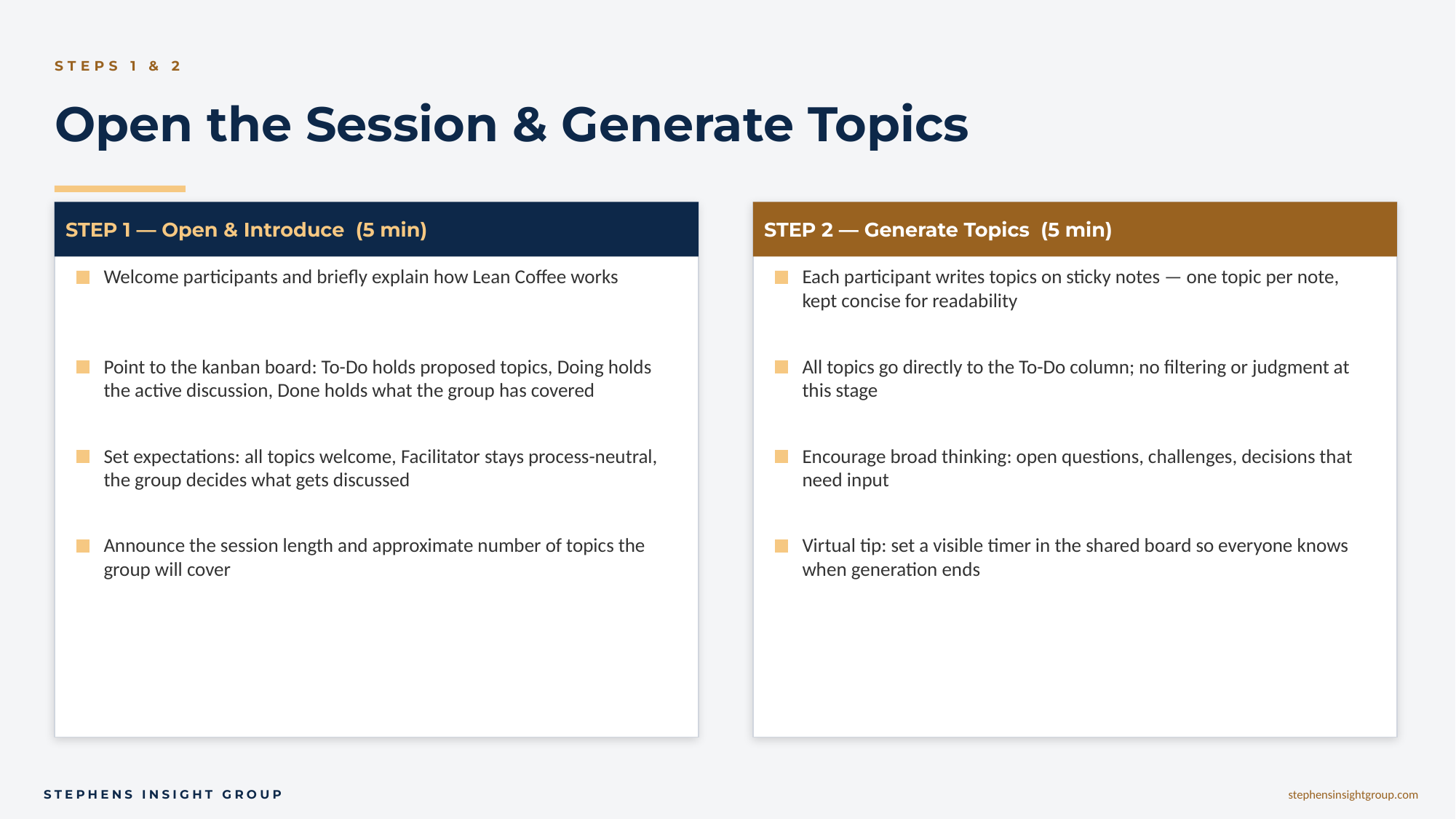

STEPS 1 & 2
Open the Session & Generate Topics

STEP 1 — Open & Introduce  (5 min)

STEP 2 — Generate Topics  (5 min)
Welcome participants and briefly explain how Lean Coffee works
Each participant writes topics on sticky notes — one topic per note, kept concise for readability

Point to the kanban board: To-Do holds proposed topics, Doing holds the active discussion, Done holds what the group has covered
All topics go directly to the To-Do column; no filtering or judgment at this stage

Set expectations: all topics welcome, Facilitator stays process-neutral, the group decides what gets discussed
Encourage broad thinking: open questions, challenges, decisions that need input

Announce the session length and approximate number of topics the group will cover
Virtual tip: set a visible timer in the shared board so everyone knows when generation ends

STEPHENS INSIGHT GROUP
stephensinsightgroup.com